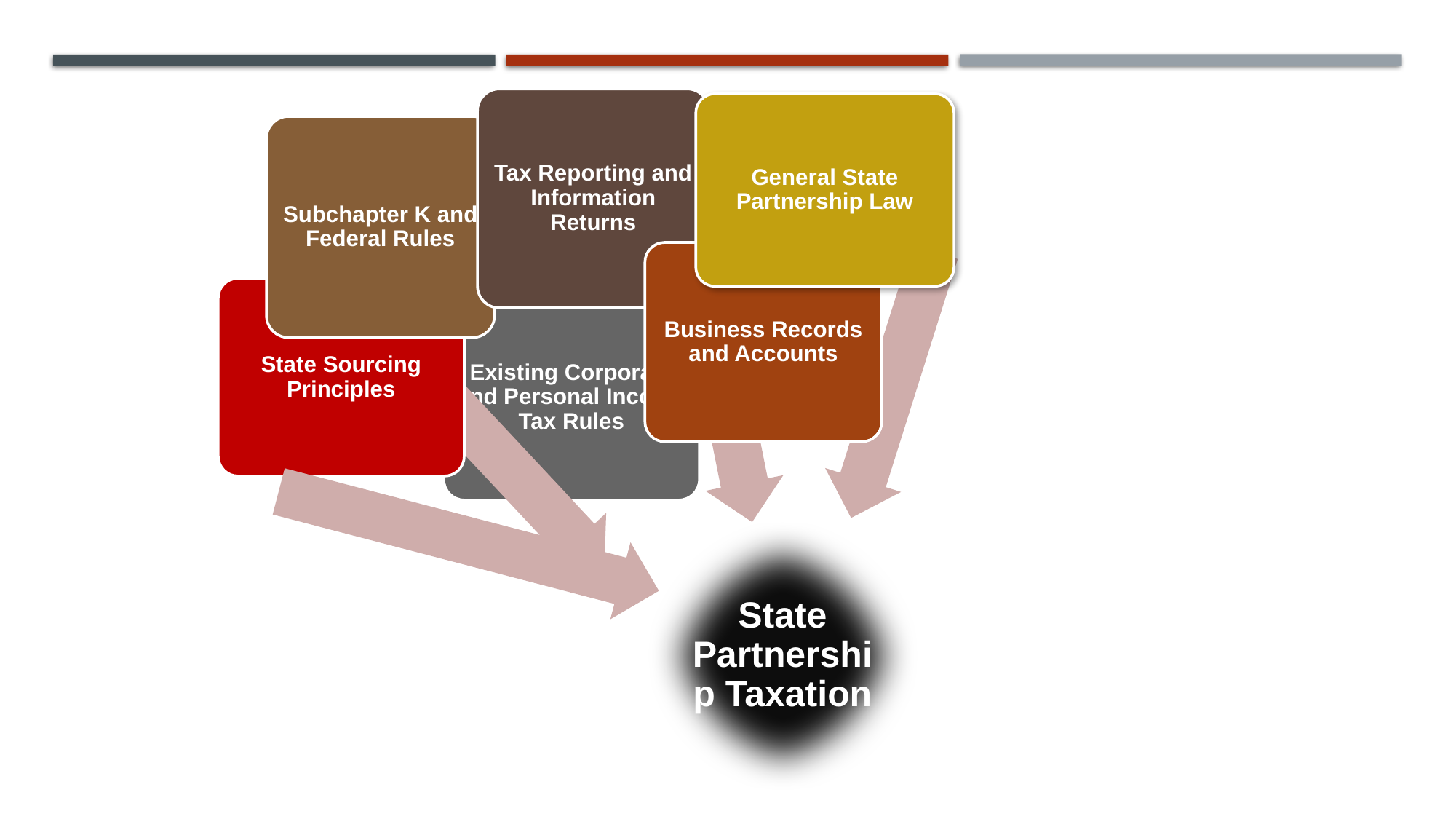

Tax Reporting and Information Returns
General State Partnership Law
Subchapter K and Federal Rules
Business Records and Accounts
State Sourcing Principles
Existing Corporate and Personal Income Tax Rules

State Partnership Taxation